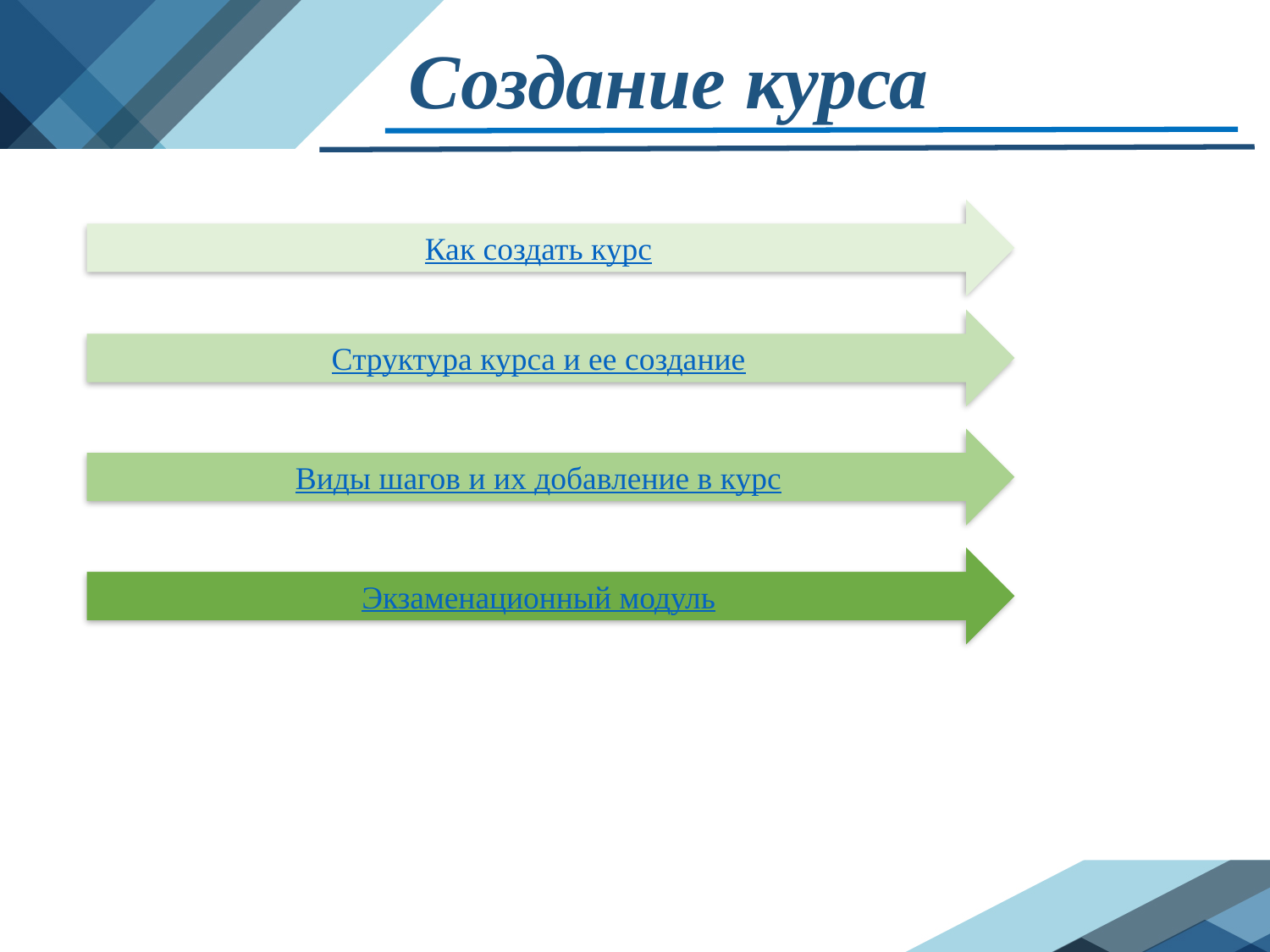

# Создание курса
Как создать курс
Структура курса и ее создание
Виды шагов и их добавление в курс
Экзаменационный модуль